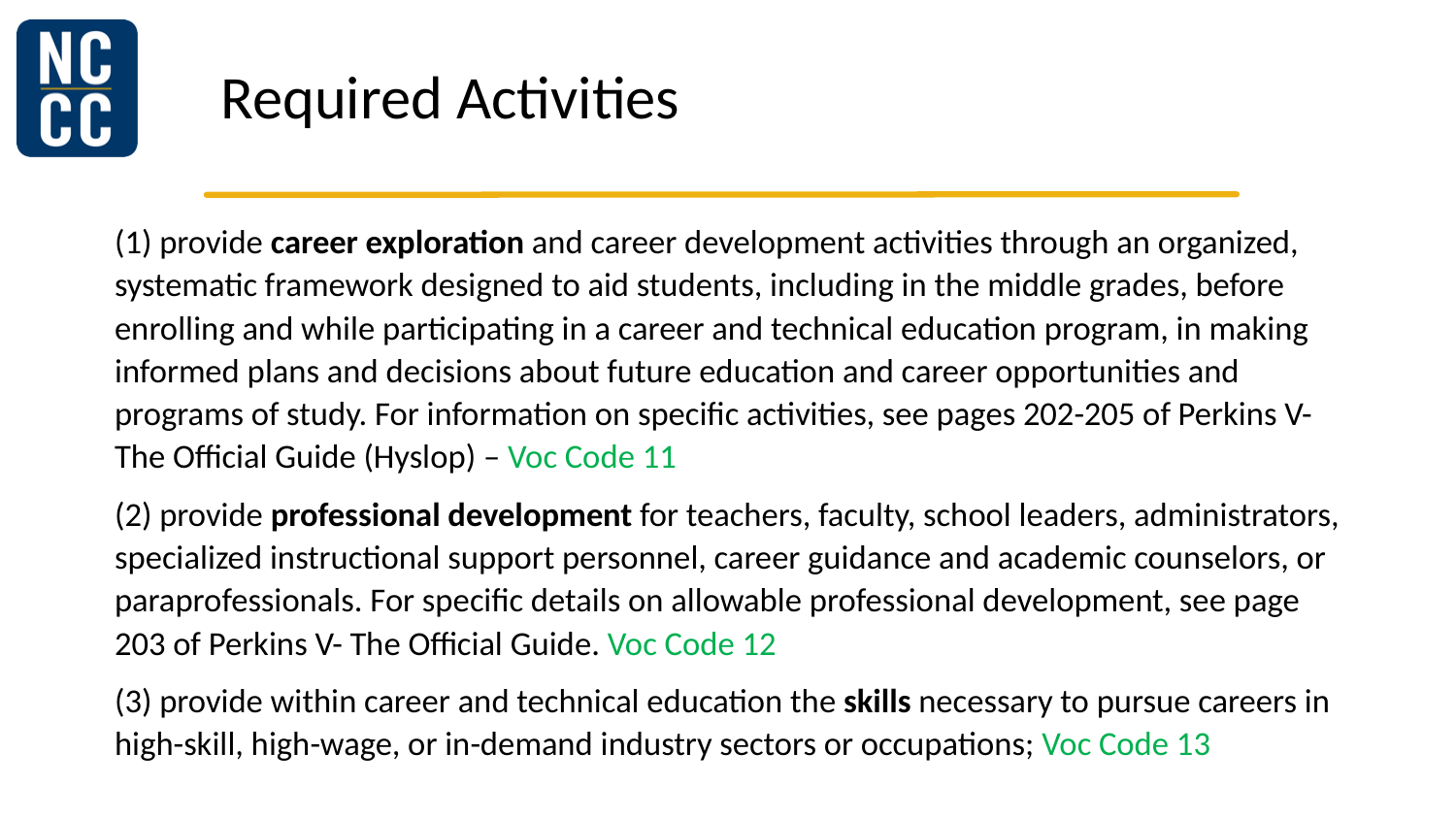

# Required Activities
(1) provide career exploration and career development activities through an organized, systematic framework designed to aid students, including in the middle grades, before enrolling and while participating in a career and technical education program, in making informed plans and decisions about future education and career opportunities and programs of study. For information on specific activities, see pages 202-205 of Perkins V- The Official Guide (Hyslop) – Voc Code 11
(2) provide professional development for teachers, faculty, school leaders, administrators, specialized instructional support personnel, career guidance and academic counselors, or paraprofessionals. For specific details on allowable professional development, see page 203 of Perkins V- The Official Guide. Voc Code 12
(3) provide within career and technical education the skills necessary to pursue careers in high-skill, high-wage, or in-demand industry sectors or occupations; Voc Code 13